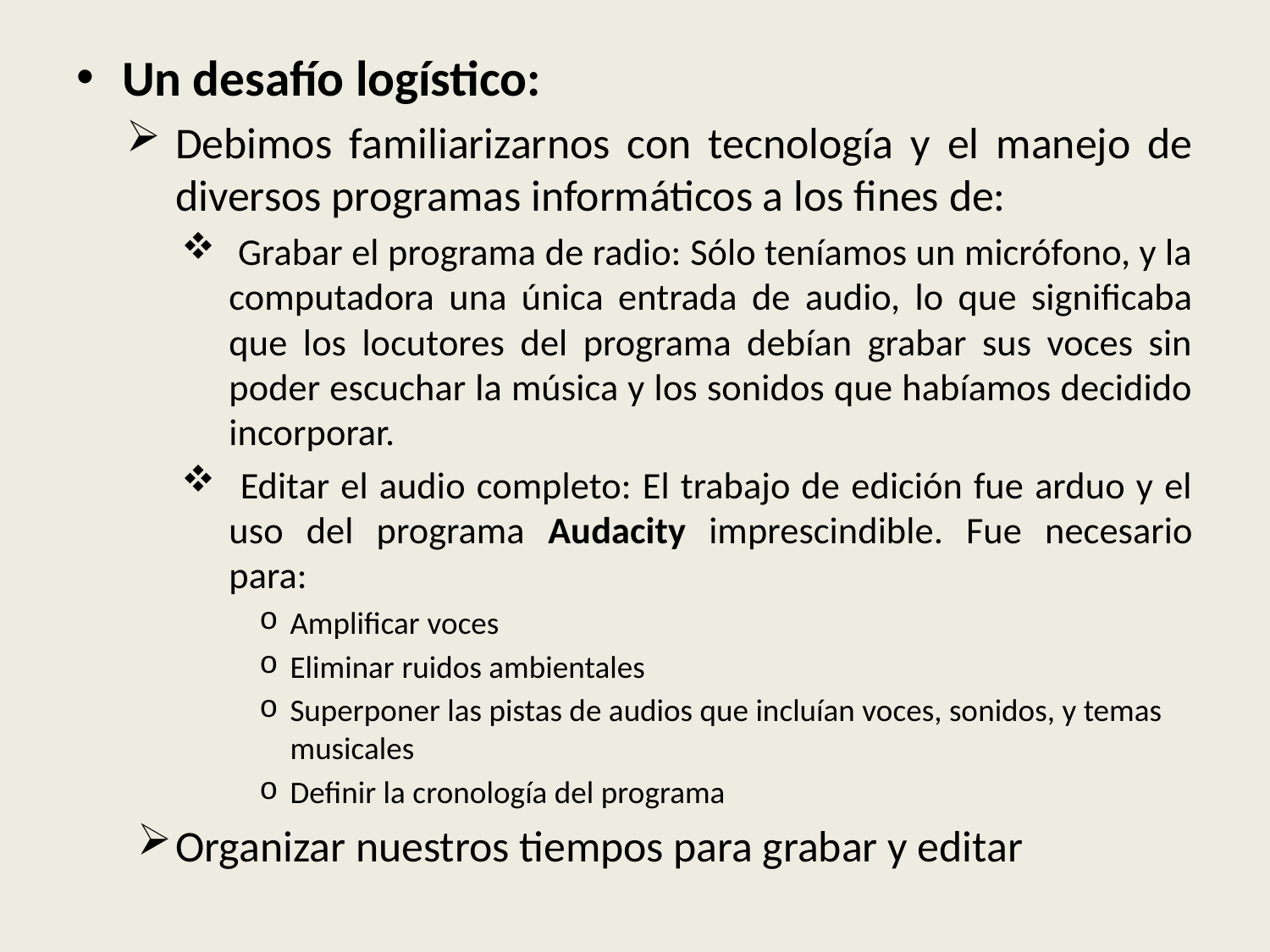

Un desafío logístico:
Debimos familiarizarnos con tecnología y el manejo de diversos programas informáticos a los fines de:
 Grabar el programa de radio: Sólo teníamos un micrófono, y la computadora una única entrada de audio, lo que significaba que los locutores del programa debían grabar sus voces sin poder escuchar la música y los sonidos que habíamos decidido incorporar.
 Editar el audio completo: El trabajo de edición fue arduo y el uso del programa Audacity imprescindible. Fue necesario para:
Amplificar voces
Eliminar ruidos ambientales
Superponer las pistas de audios que incluían voces, sonidos, y temas musicales
Definir la cronología del programa
Organizar nuestros tiempos para grabar y editar